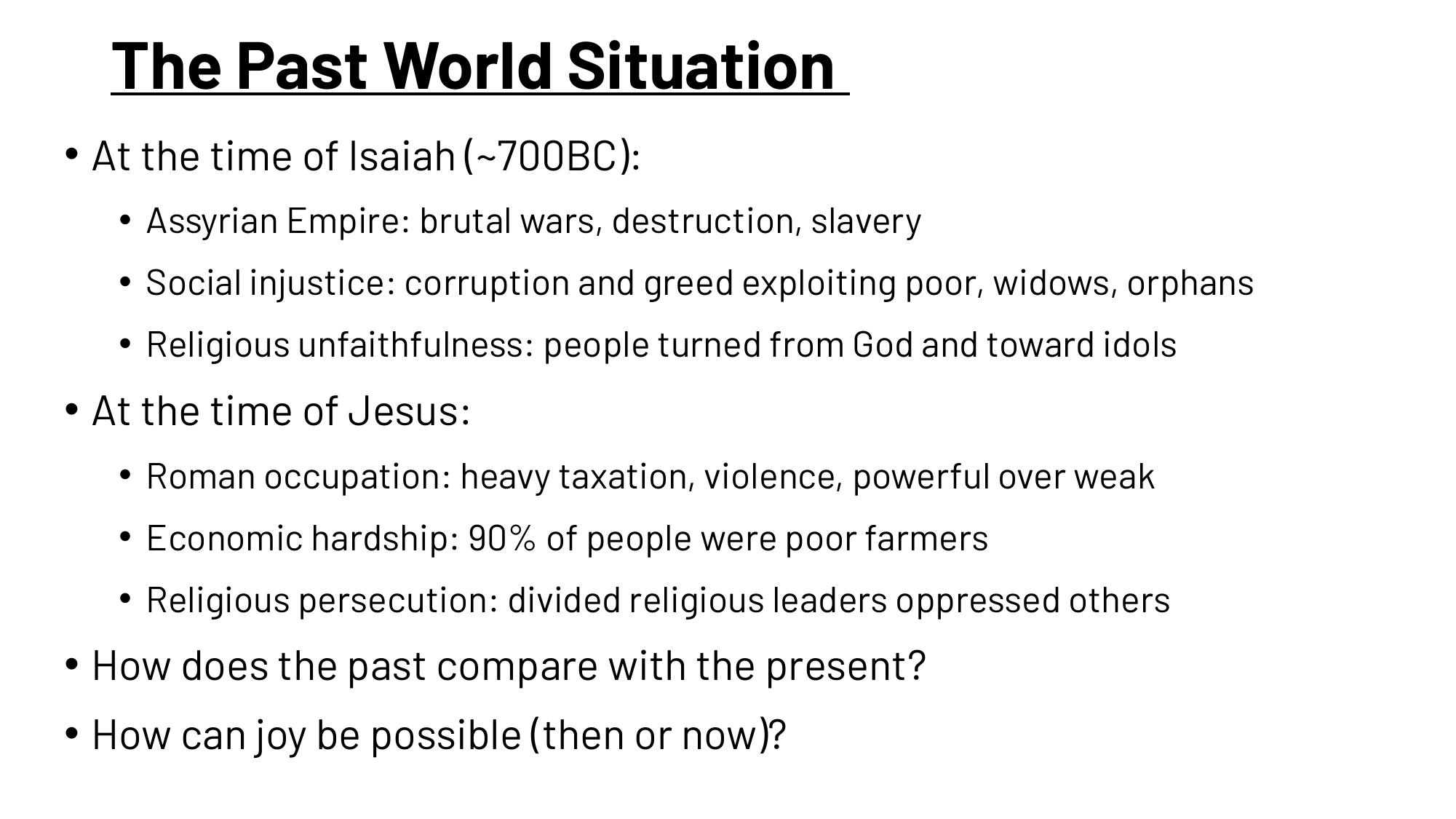

# The Past World Situation
At the time of Isaiah (~700BC):
Assyrian Empire: brutal wars, destruction, slavery
Social injustice: corruption and greed exploiting poor, widows, orphans
Religious unfaithfulness: people turned from God and toward idols
At the time of Jesus:
Roman occupation: heavy taxation, violence, powerful over weak
Economic hardship: 90% of people were poor farmers
Religious persecution: divided religious leaders oppressed others
How does the past compare with the present?
How can joy be possible (then or now)?